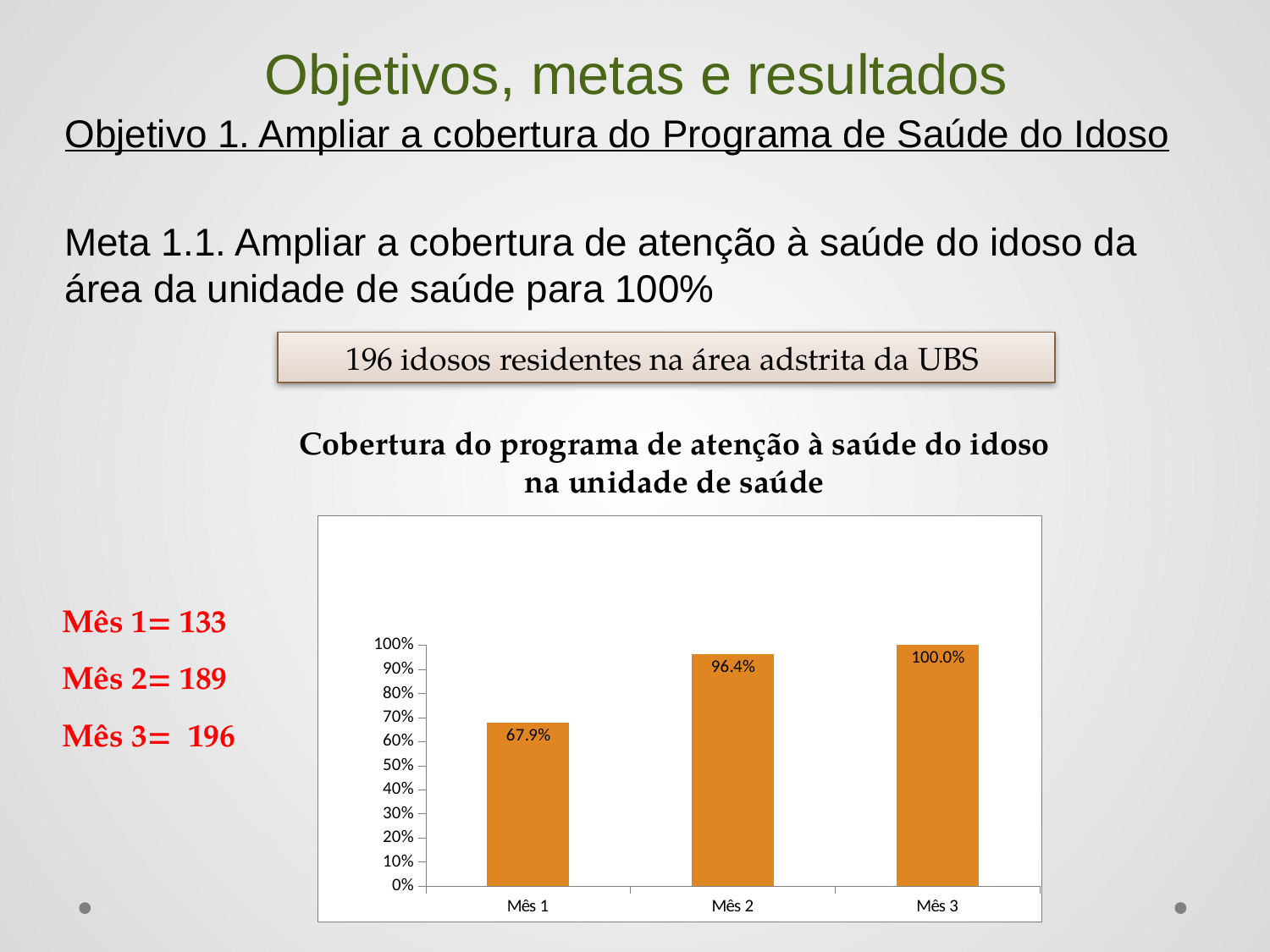

# Objetivos, metas e resultados
Objetivo 1. Ampliar a cobertura do Programa de Saúde do Idoso

Meta 1.1. Ampliar a cobertura de atenção à saúde do idoso da área da unidade de saúde para 100%

196 idosos residentes na área adstrita da UBS
Cobertura do programa de atenção à saúde do idoso na unidade de saúde

### Chart

| Category | Cobertura do programa de atenção à saúde do idoso na unidade de saúde |
|---|---|
| Mês 1 | 0.6785714285714286 |
| Mês 2 | 0.9642857142857143 |
| Mês 3 | 1.0 |
Mês 1= 133
Mês 2= 189
Mês 3=  196